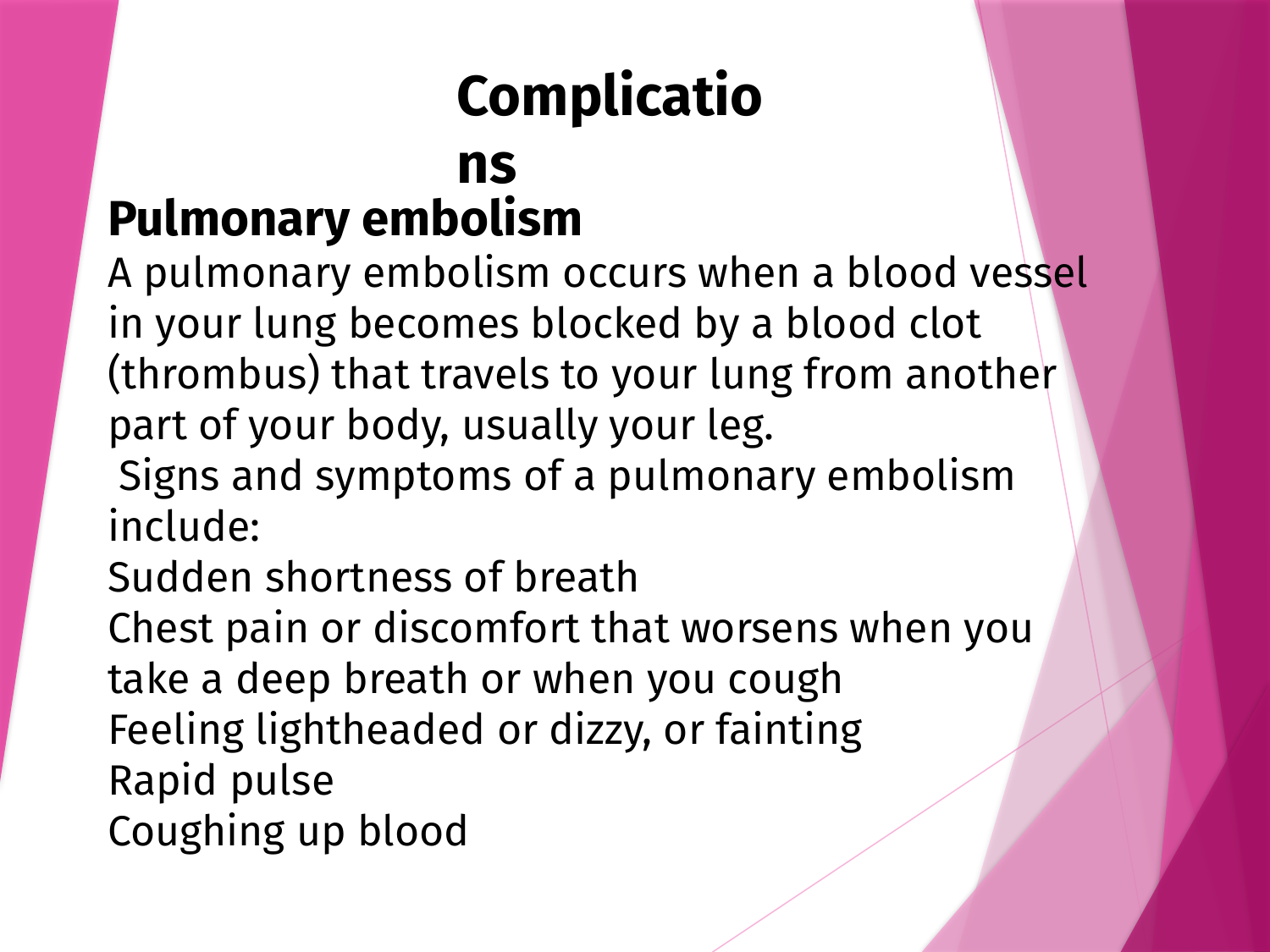

Complications

Pulmonary embolism
A pulmonary embolism occurs when a blood vessel in your lung becomes blocked by a blood clot (thrombus) that travels to your lung from another part of your body, usually your leg.
 Signs and symptoms of a pulmonary embolism include:
Sudden shortness of breath
Chest pain or discomfort that worsens when you take a deep breath or when you cough
Feeling lightheaded or dizzy, or fainting
Rapid pulse
Coughing up blood